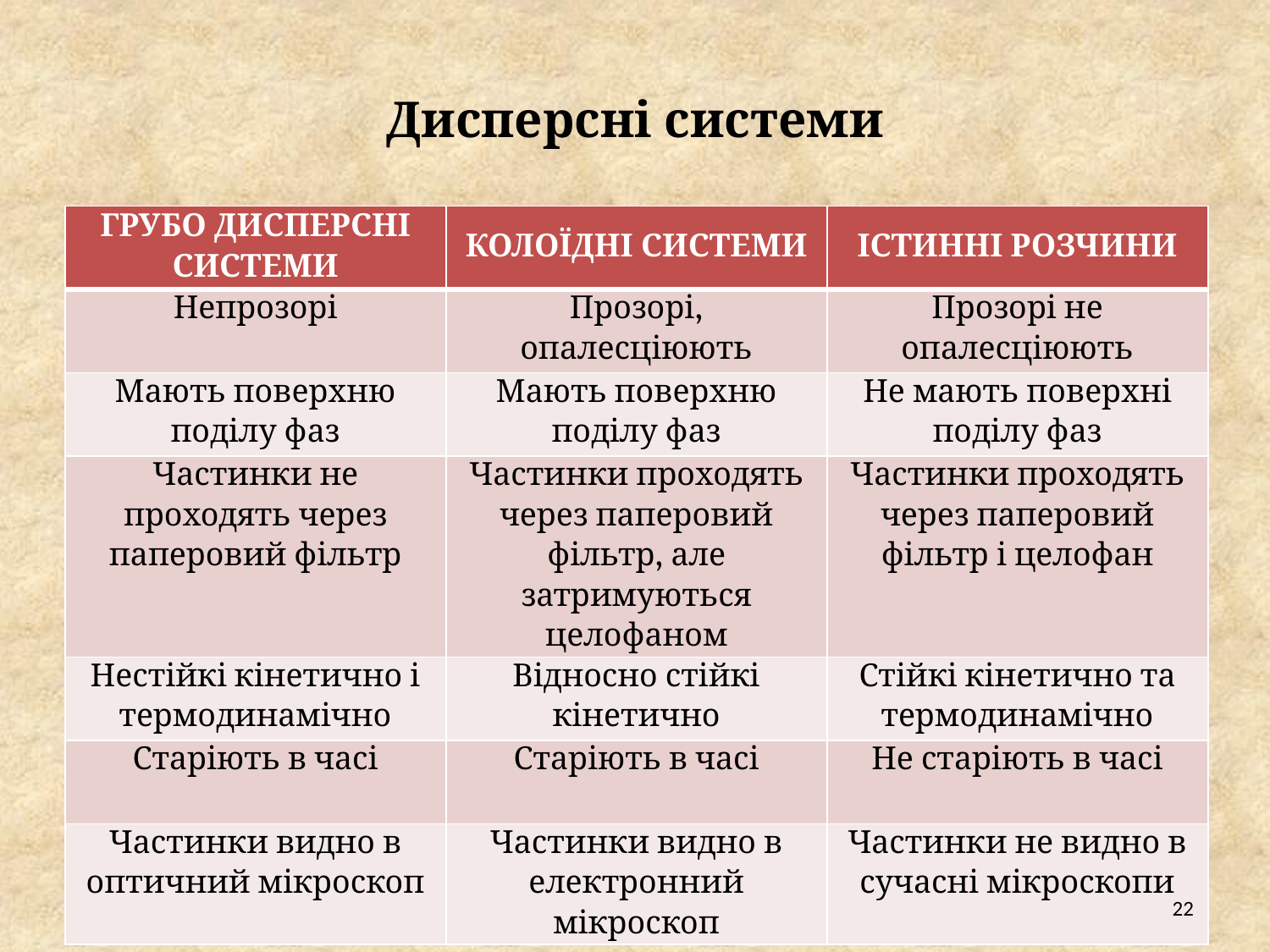

# Дисперсні системи
| Грубо дисперсні системи | Колоїдні системи | Істинні розчини |
| --- | --- | --- |
| Непрозорі | Прозорі, опалесціюють | Прозорі не опалесціюють |
| Мають поверхню поділу фаз | Мають поверхню поділу фаз | Не мають поверхні поділу фаз |
| Частинки не проходять через паперовий фільтр | Частинки проходять через паперовий фільтр, але затримуються целофаном | Частинки проходять через паперовий фільтр і целофан |
| Нестійкі кінетично і термодинамічно | Відносно стійкі кінетично | Стійкі кінетично та термодинамічно |
| Старіють в часі | Старіють в часі | Не старіють в часі |
| Частинки видно в оптичний мікроскоп | Частинки видно в електронний мікроскоп | Частинки не видно в сучасні мікроскопи |
22